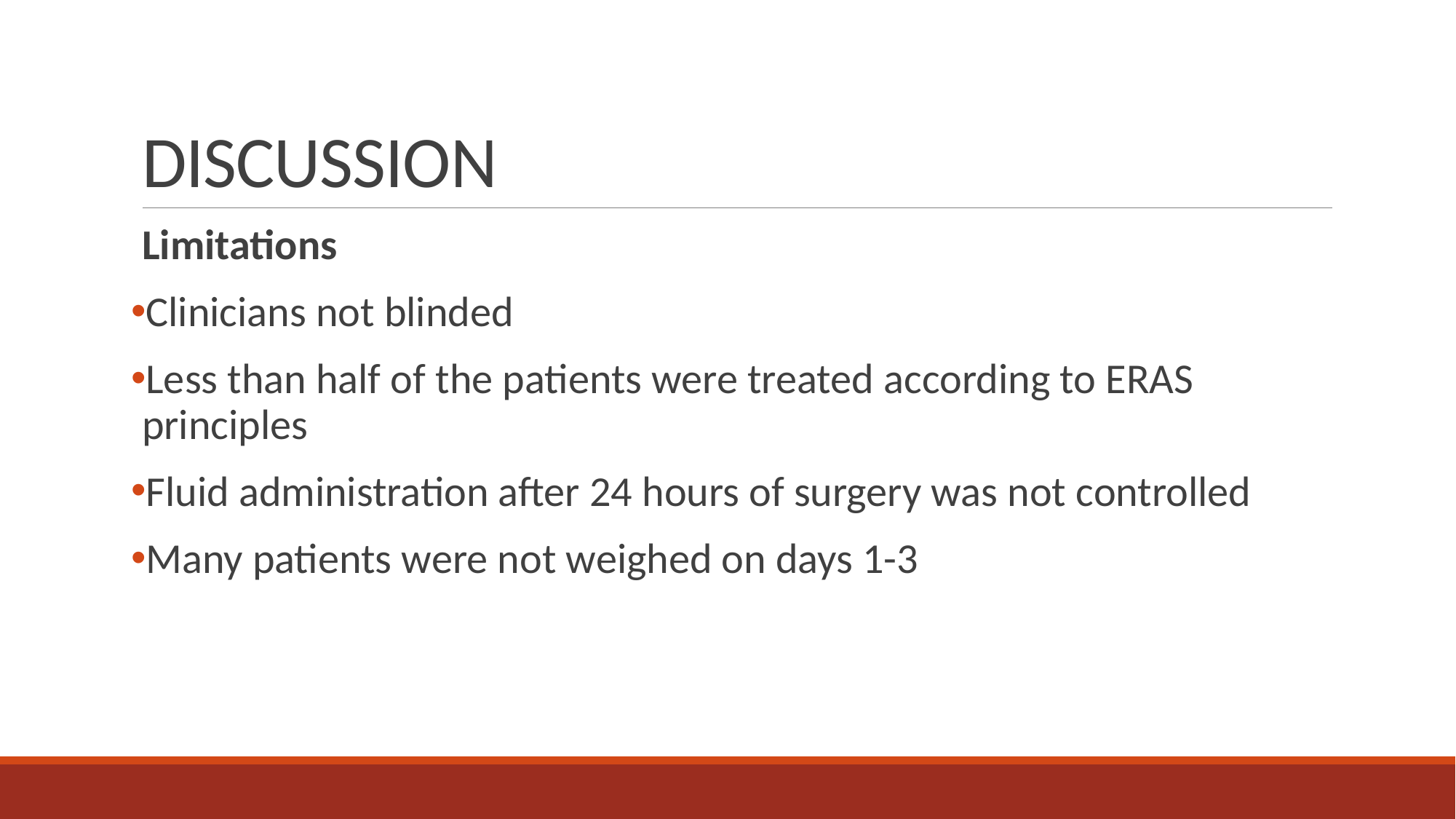

# DISCUSSION
Limitations
Clinicians not blinded
Less than half of the patients were treated according to ERAS principles
Fluid administration after 24 hours of surgery was not controlled
Many patients were not weighed on days 1-3